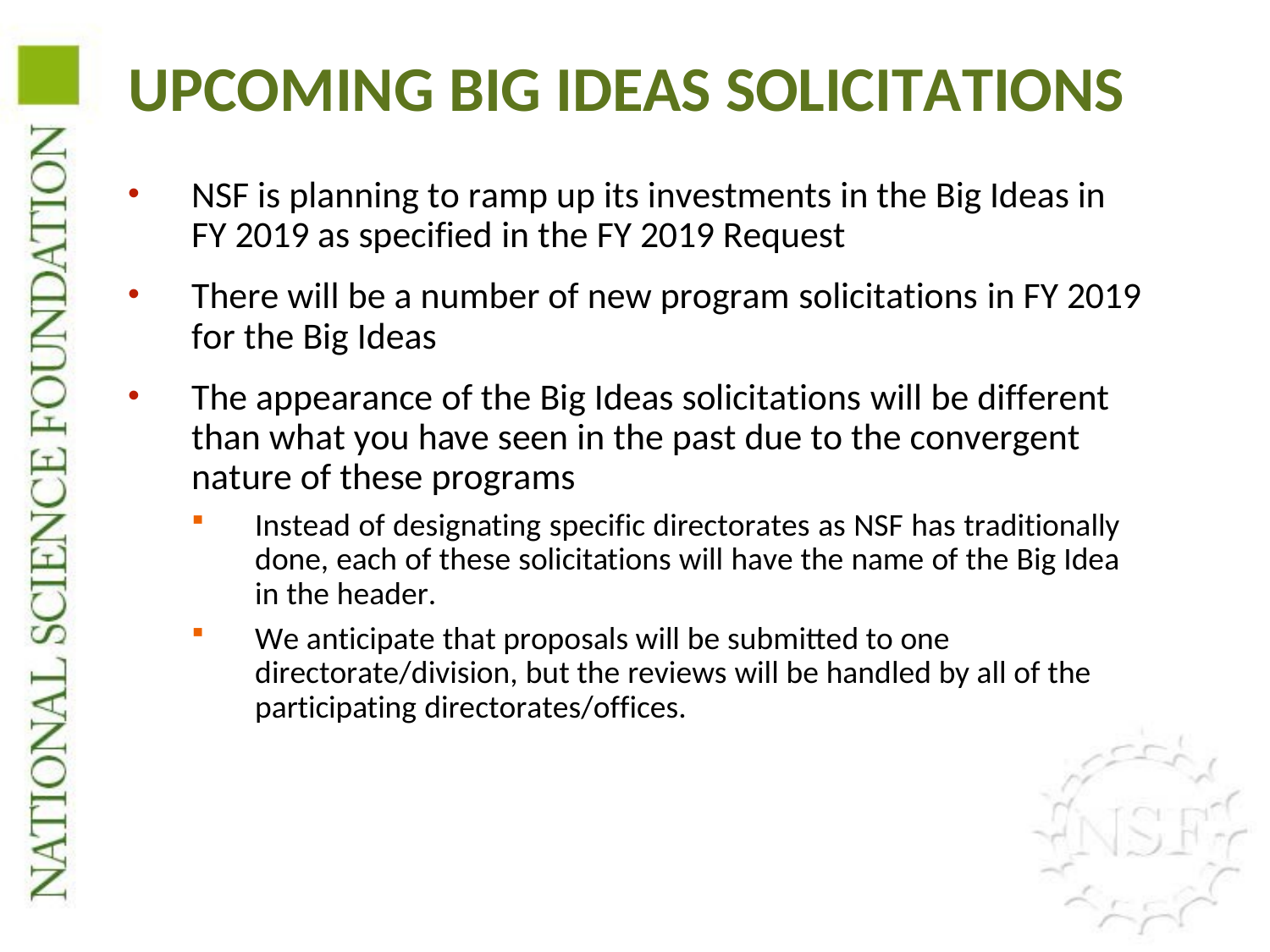

# UPCOMING BIG IDEAS SOLICITATIONS
NSF is planning to ramp up its investments in the Big Ideas in FY 2019 as specified in the FY 2019 Request
There will be a number of new program solicitations in FY 2019 for the Big Ideas
The appearance of the Big Ideas solicitations will be different than what you have seen in the past due to the convergent nature of these programs
Instead of designating specific directorates as NSF has traditionally done, each of these solicitations will have the name of the Big Idea in the header.
We anticipate that proposals will be submitted to one directorate/division, but the reviews will be handled by all of the participating directorates/offices.